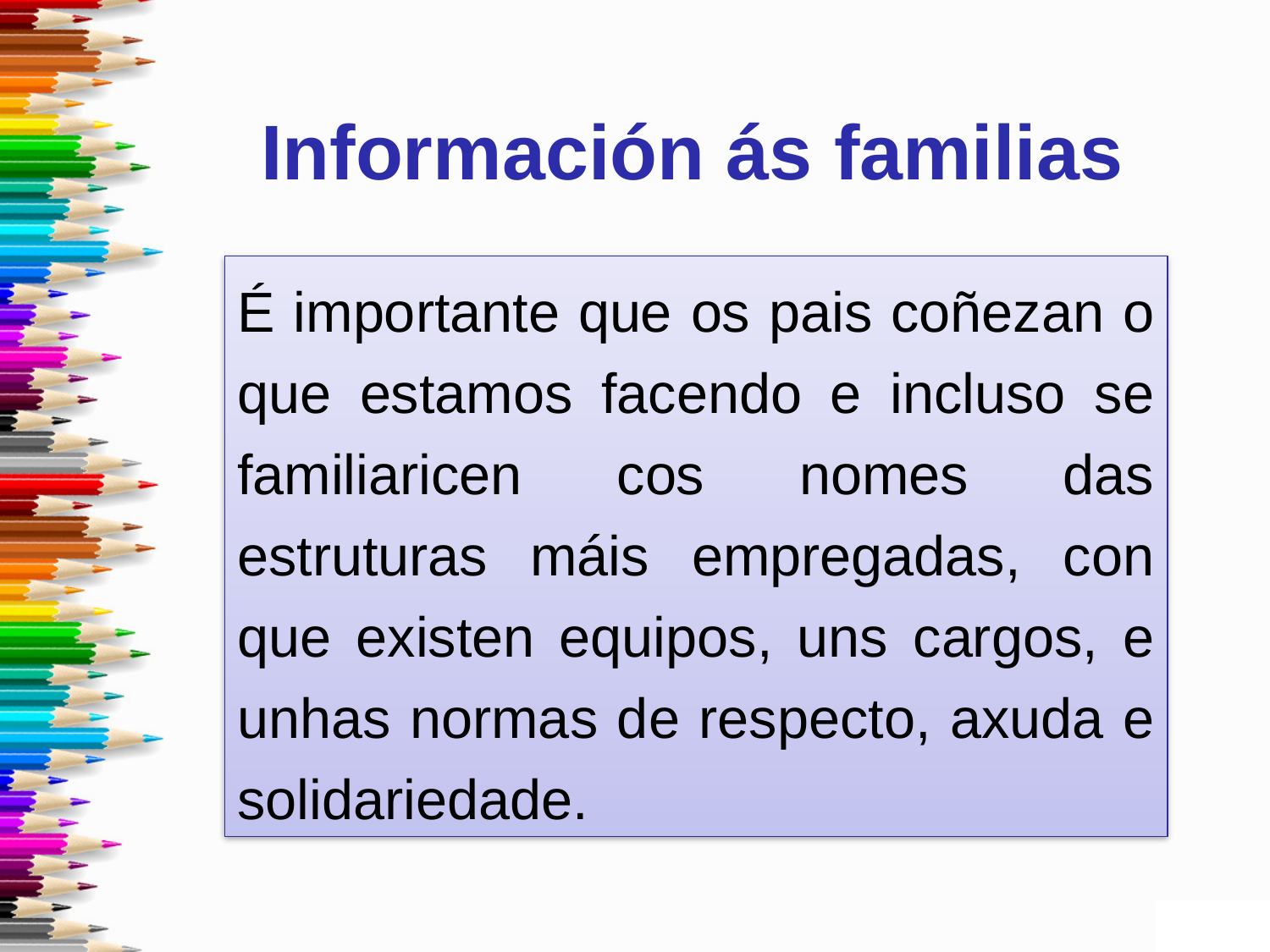

# Información ás familias
É importante que os pais coñezan o que estamos facendo e incluso se familiaricen cos nomes das estruturas máis empregadas, con que existen equipos, uns cargos, e unhas normas de respecto, axuda e solidariedade.